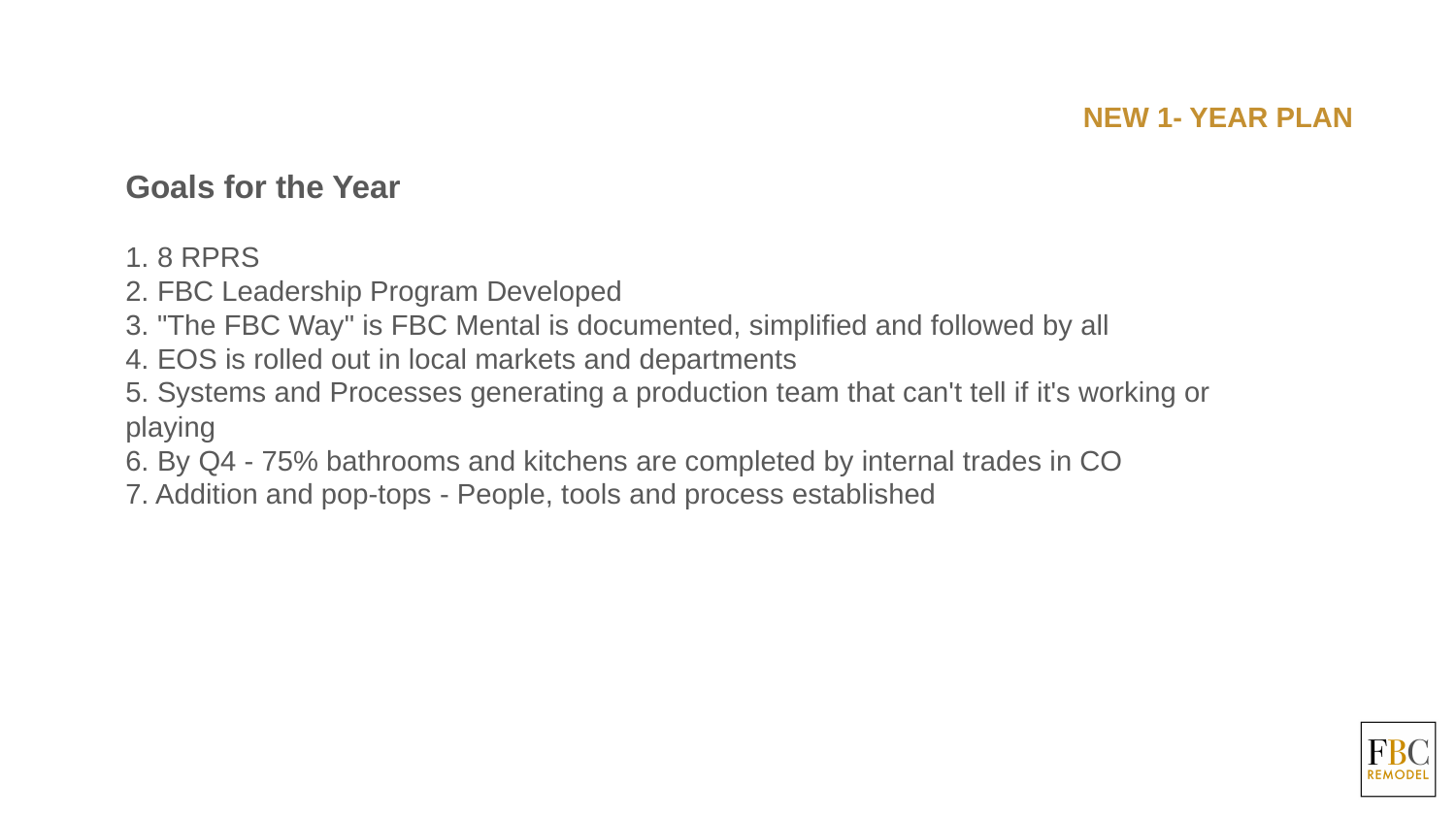

NEW 1- YEAR PLAN
Goals for the Year

1. 8 RPRS
2. FBC Leadership Program Developed
3. "The FBC Way" is FBC Mental is documented, simplified and followed by all
4. EOS is rolled out in local markets and departments
5. Systems and Processes generating a production team that can't tell if it's working or playing
6. By Q4 - 75% bathrooms and kitchens are completed by internal trades in CO
7. Addition and pop-tops - People, tools and process established